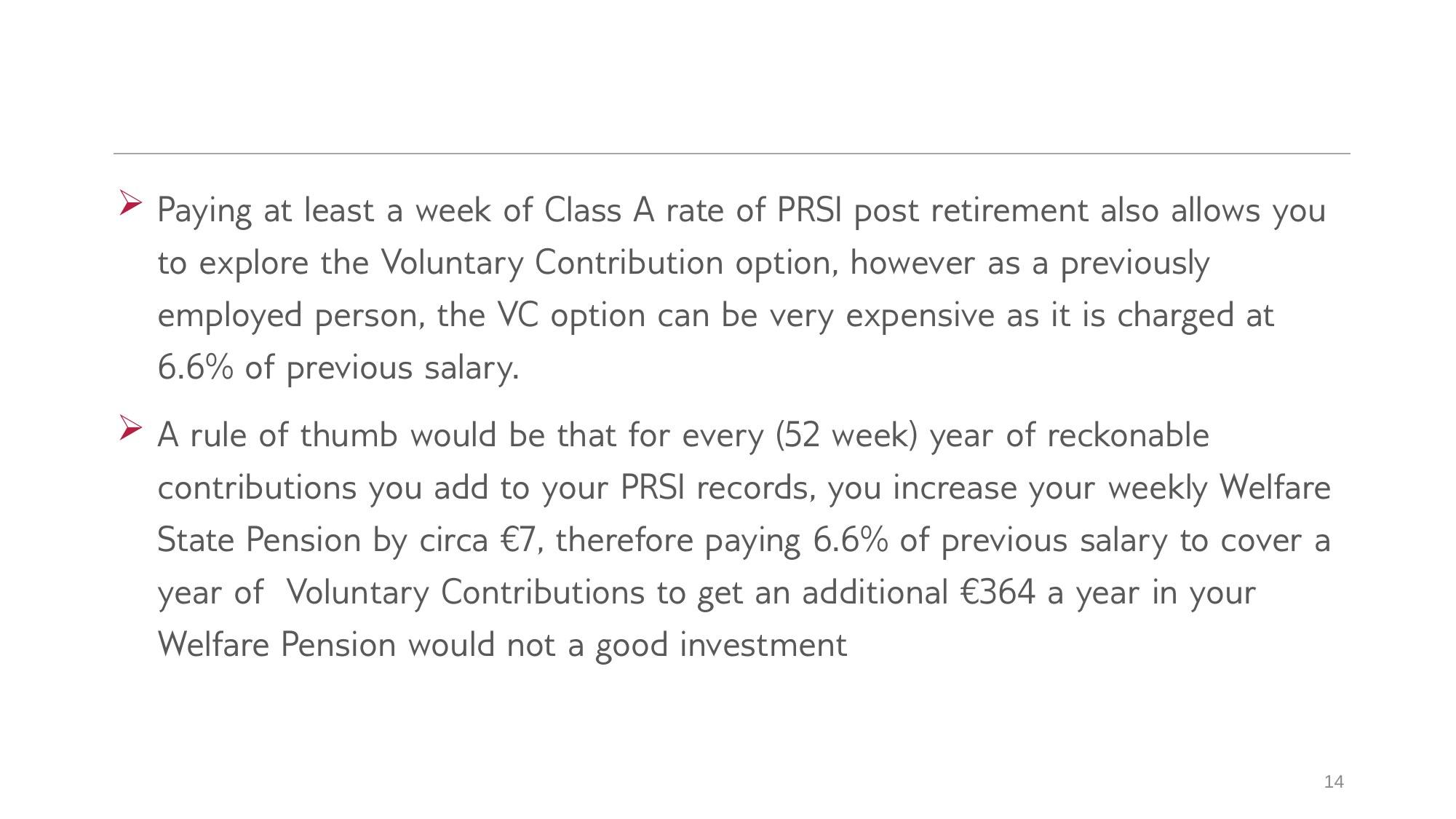

#
Paying at least a week of Class A rate of PRSI post retirement also allows you to explore the Voluntary Contribution option, however as a previously employed person, the VC option can be very expensive as it is charged at 6.6% of previous salary.
A rule of thumb would be that for every (52 week) year of reckonable contributions you add to your PRSI records, you increase your weekly Welfare State Pension by circa €7, therefore paying 6.6% of previous salary to cover a year of  Voluntary Contributions to get an additional €364 a year in your Welfare Pension would not a good investment
14